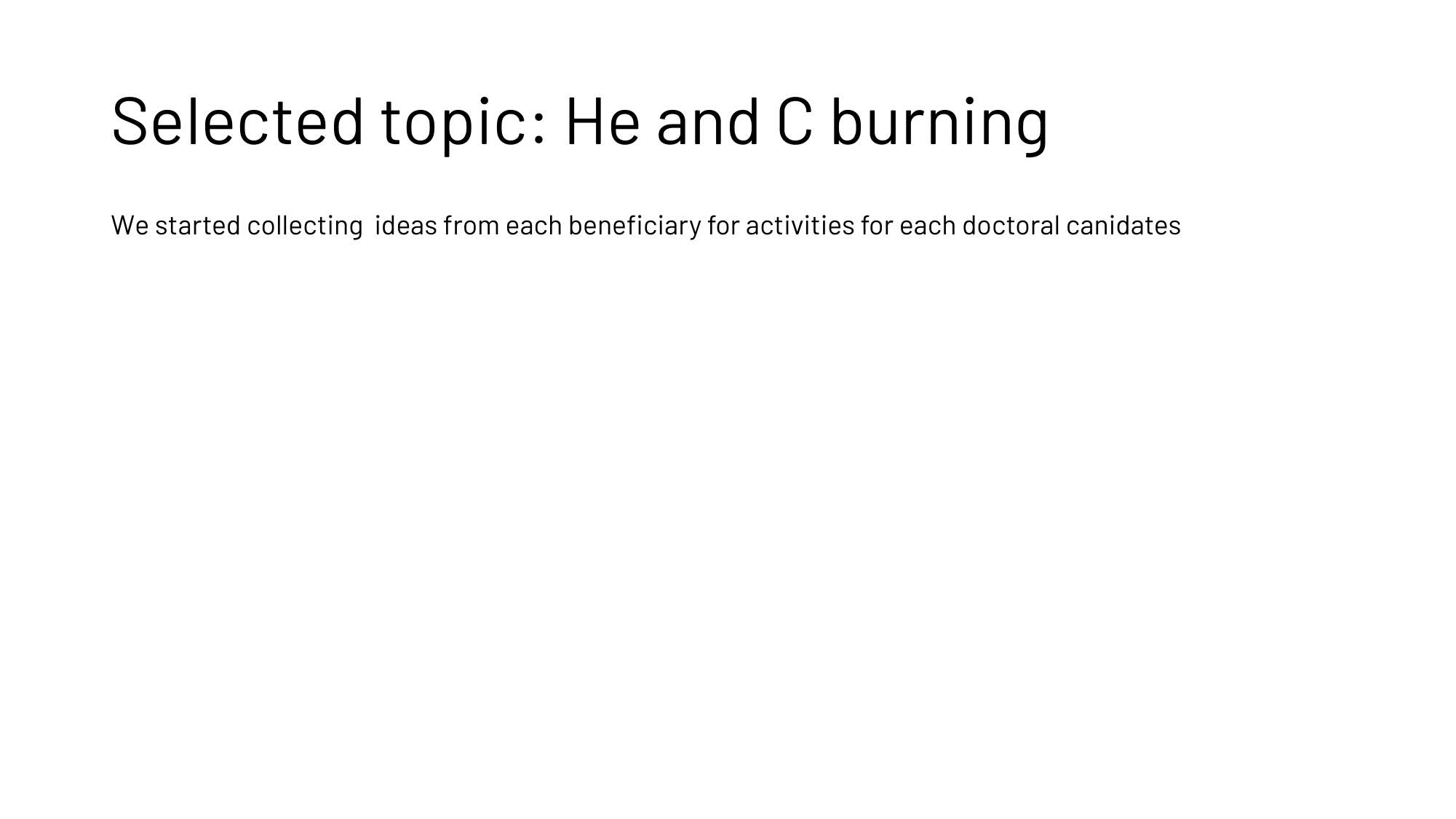

# Selected topic: He and C burning
We started collecting  ideas from each beneficiary for activities for each doctoral canidates